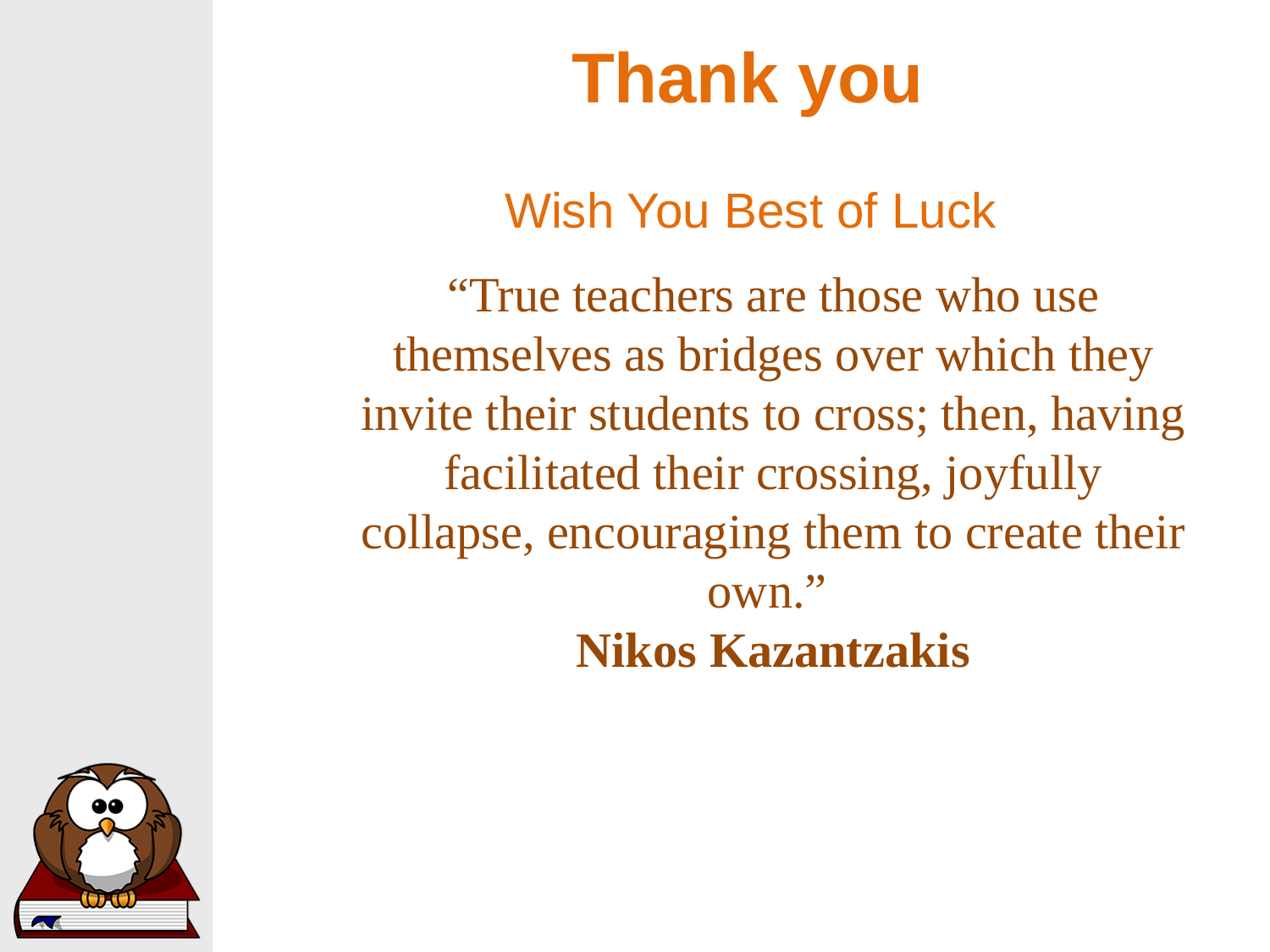

# Thank you
Wish You Best of Luck
“True teachers are those who use themselves as bridges over which they invite their students to cross; then, having facilitated their crossing, joyfully collapse, encouraging them to create their
own.” 
Nikos Kazantzakis